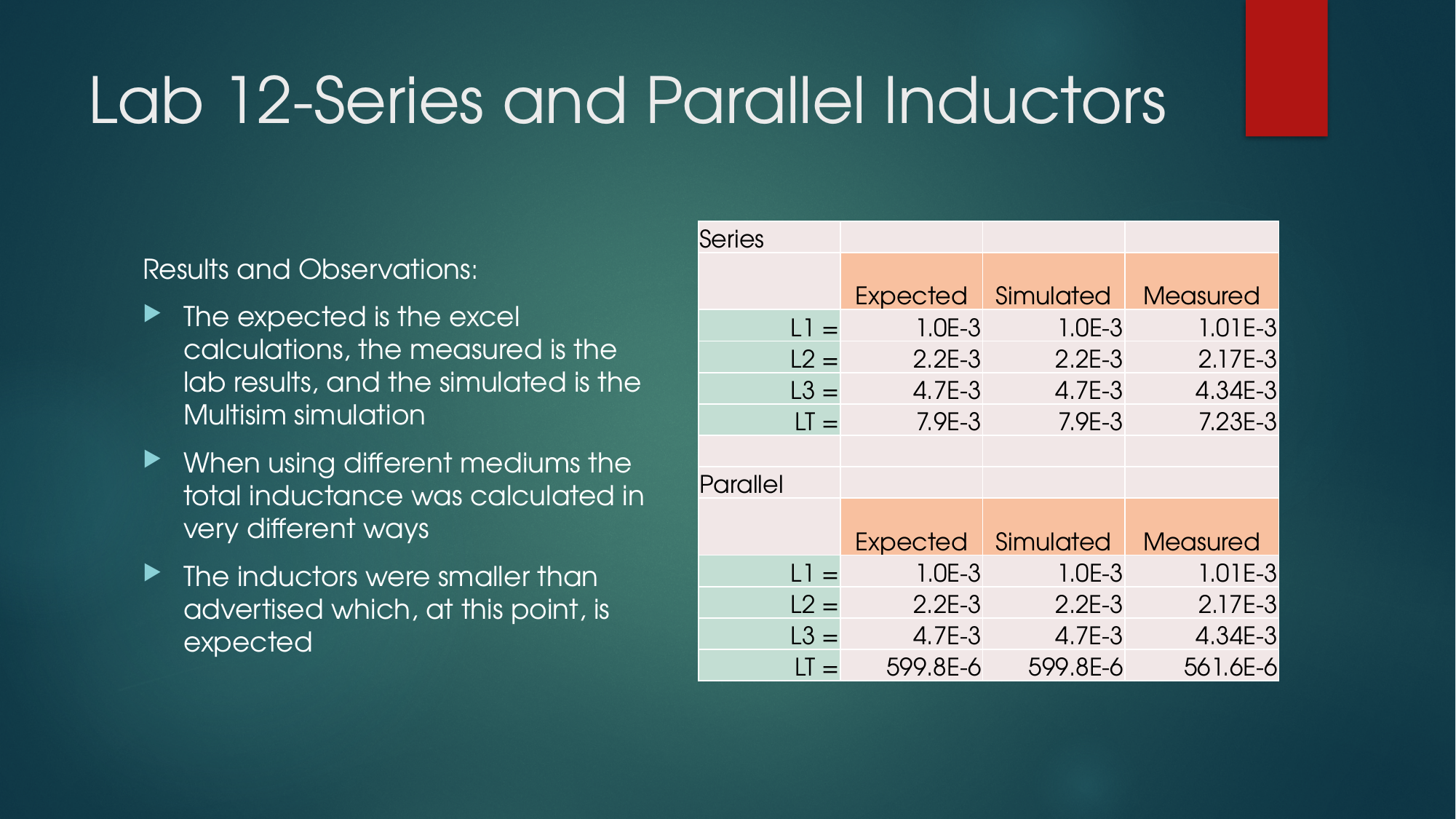

# Lab 12-Series and Parallel Inductors
| Series |  |  |  |
| --- | --- | --- | --- |
|  | Expected | Simulated | Measured |
| L1 = | 1.0E-3 | 1.0E-3 | 1.01E-3 |
| L2 = | 2.2E-3 | 2.2E-3 | 2.17E-3 |
| L3 = | 4.7E-3 | 4.7E-3 | 4.34E-3 |
| LT = | 7.9E-3 | 7.9E-3 | 7.23E-3 |
|  |  |  |  |
| Parallel |  |  |  |
|  | Expected | Simulated | Measured |
| L1 = | 1.0E-3 | 1.0E-3 | 1.01E-3 |
| L2 = | 2.2E-3 | 2.2E-3 | 2.17E-3 |
| L3 = | 4.7E-3 | 4.7E-3 | 4.34E-3 |
| LT = | 599.8E-6 | 599.8E-6 | 561.6E-6 |
Results and Observations:
The expected is the excel calculations, the measured is the lab results, and the simulated is the Multisim simulation
When using different mediums the total inductance was calculated in very different ways
The inductors were smaller than advertised which, at this point, is expected